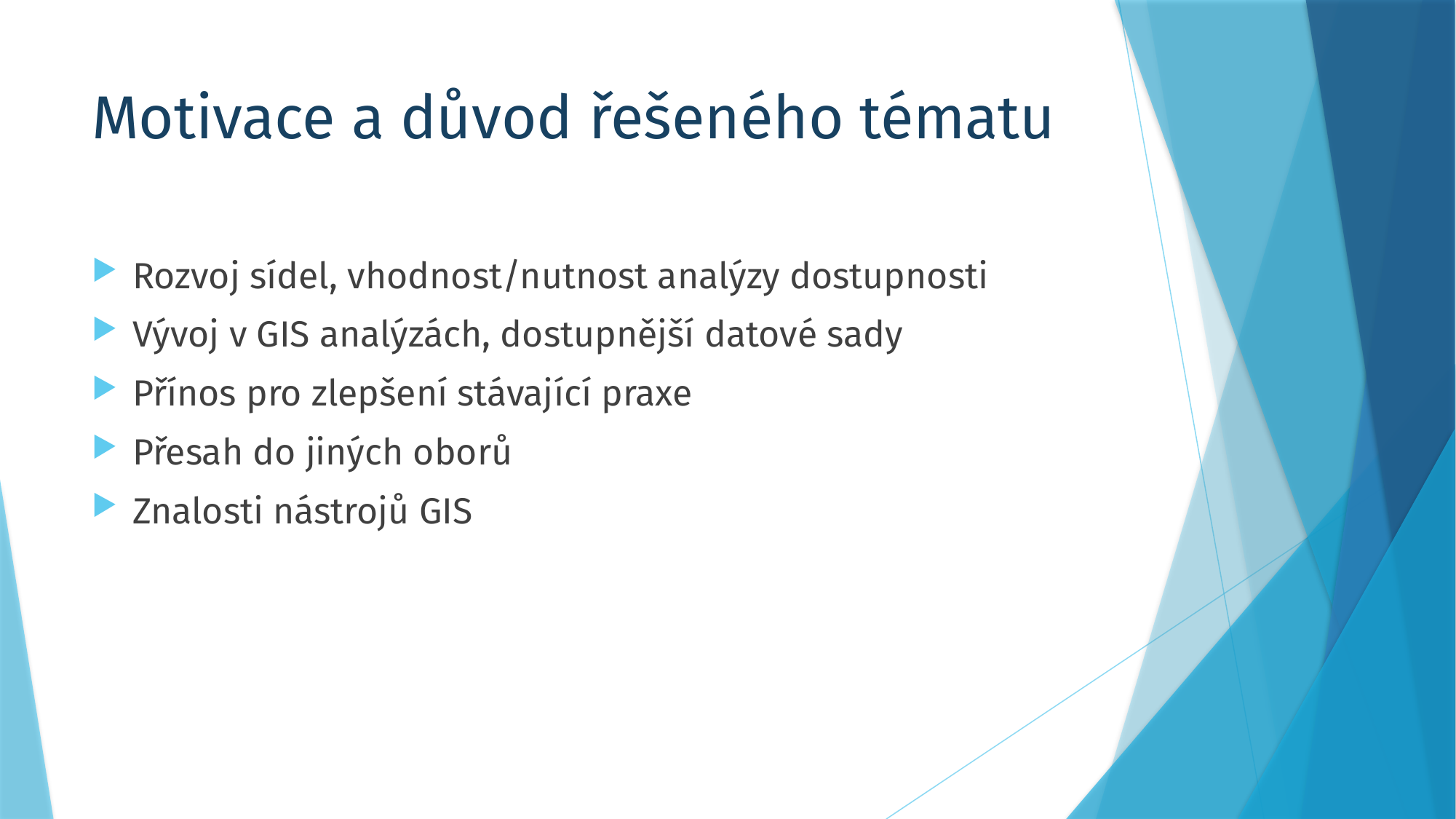

# Motivace a důvod řešeného tématu
Rozvoj sídel, vhodnost/nutnost analýzy dostupnosti
Vývoj v GIS analýzách, dostupnější datové sady
Přínos pro zlepšení stávající praxe
Přesah do jiných oborů
Znalosti nástrojů GIS